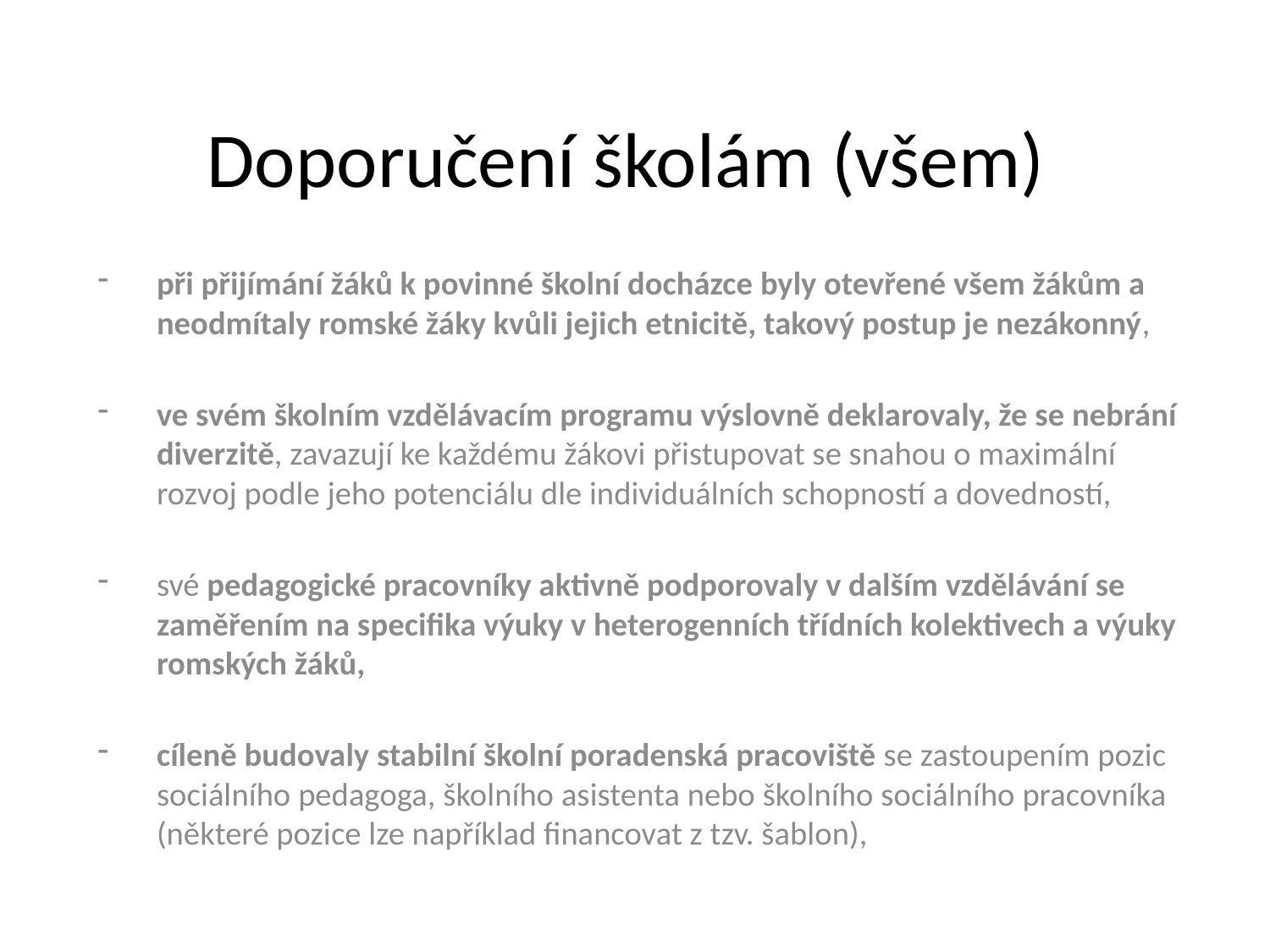

# Doporučení školám (všem)
při přijímání žáků k povinné školní docházce byly otevřené všem žákům a neodmítaly romské žáky kvůli jejich etnicitě, takový postup je nezákonný,

ve svém školním vzdělávacím programu výslovně deklarovaly, že se nebrání diverzitě, zavazují ke každému žákovi přistupovat se snahou o maximální rozvoj podle jeho potenciálu dle individuálních schopností a dovedností,

své pedagogické pracovníky aktivně podporovaly v dalším vzdělávání se zaměřením na specifika výuky v heterogenních třídních kolektivech a výuky romských žáků,

cíleně budovaly stabilní školní poradenská pracoviště se zastoupením pozic sociálního pedagoga, školního asistenta nebo školního sociálního pracovníka (některé pozice lze například financovat z tzv. šablon),